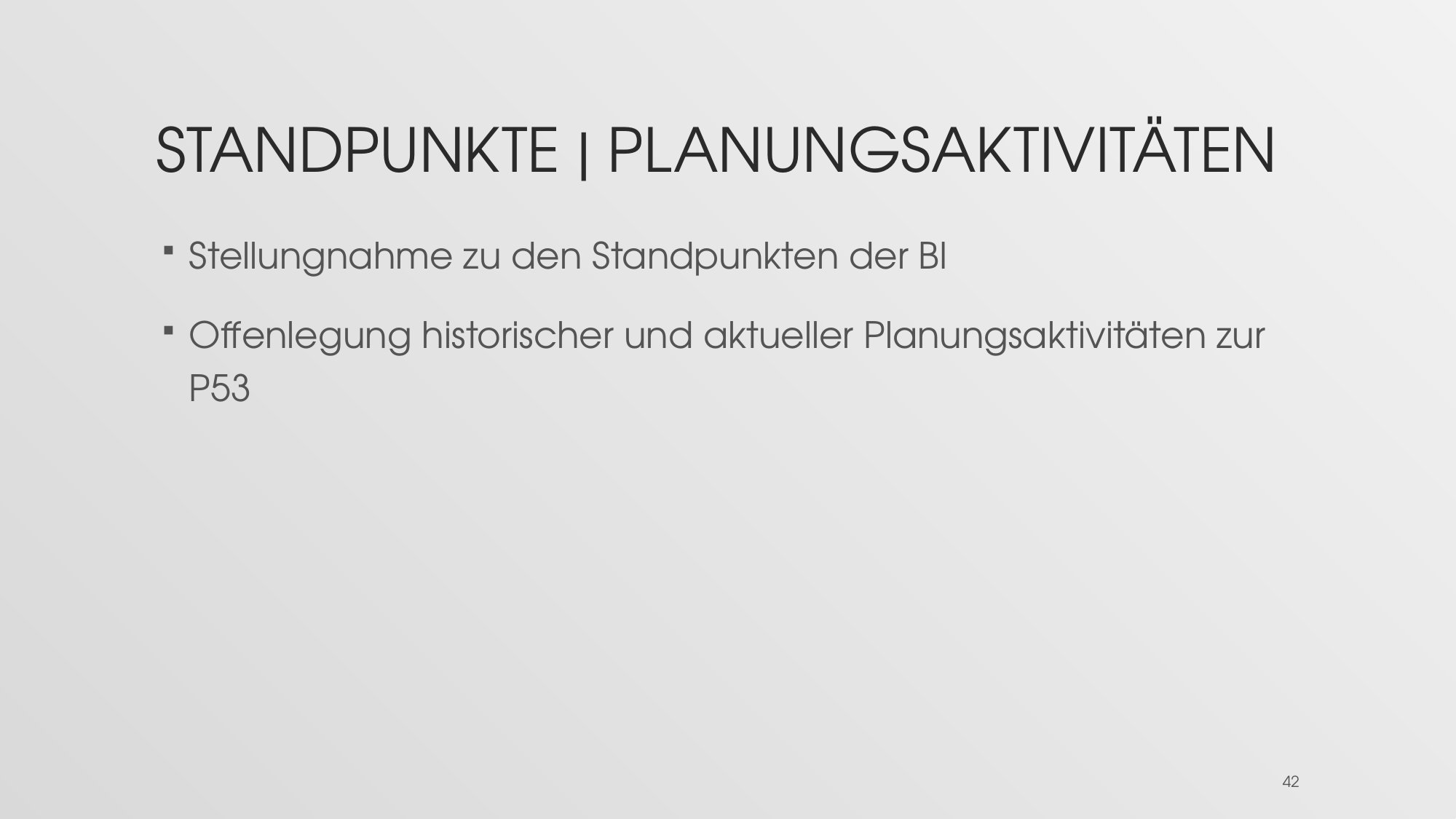

# Standpunkte | Planungsaktivitäten
Stellungnahme zu den Standpunkten der BI
Offenlegung historischer und aktueller Planungsaktivitäten zur P53

42